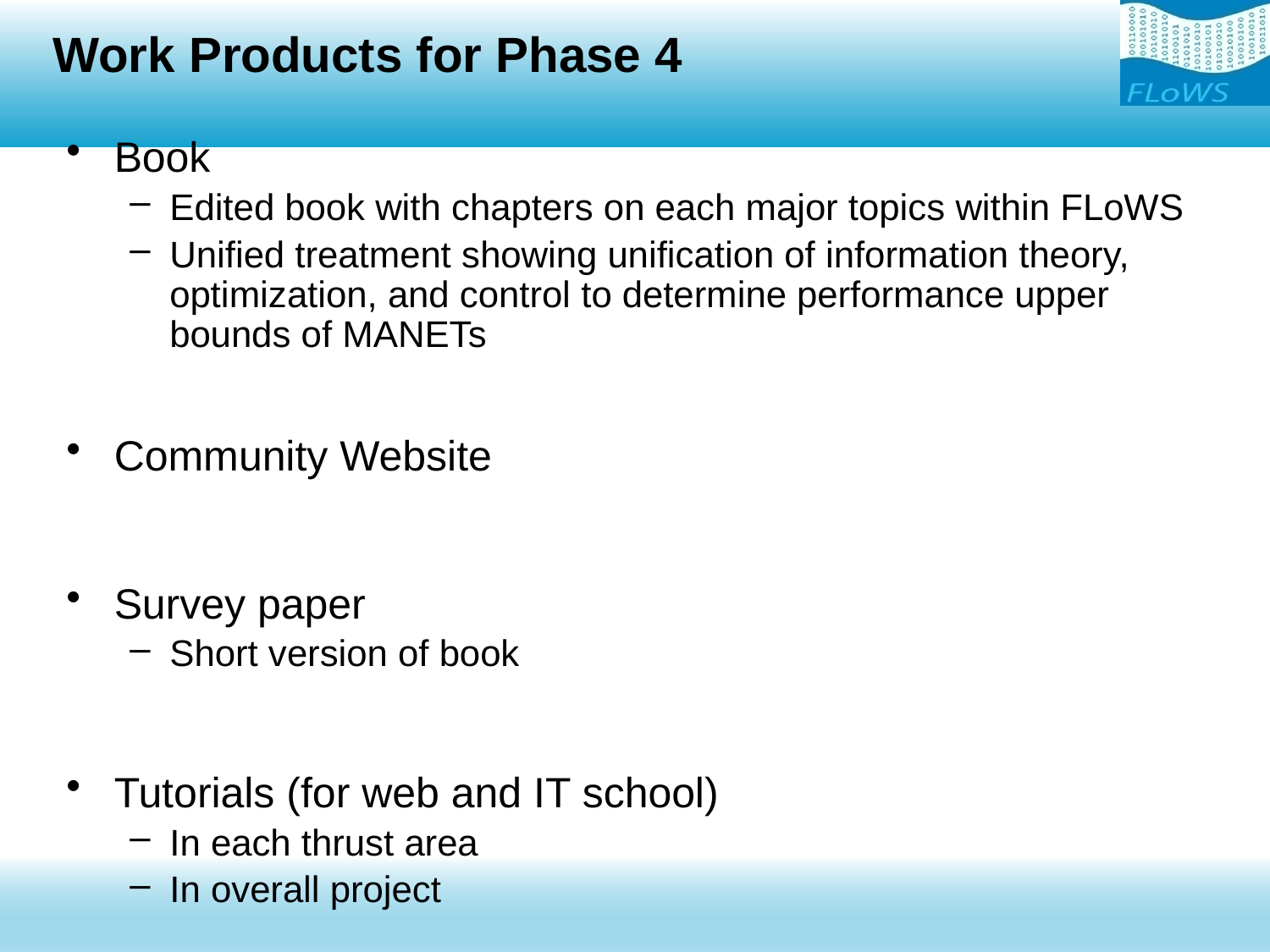

# Work Products for Phase 4
Book
Edited book with chapters on each major topics within FLoWS
Unified treatment showing unification of information theory, optimization, and control to determine performance upper bounds of MANETs

Community Website

Survey paper
Short version of book

Tutorials (for web and IT school)
In each thrust area
In overall project